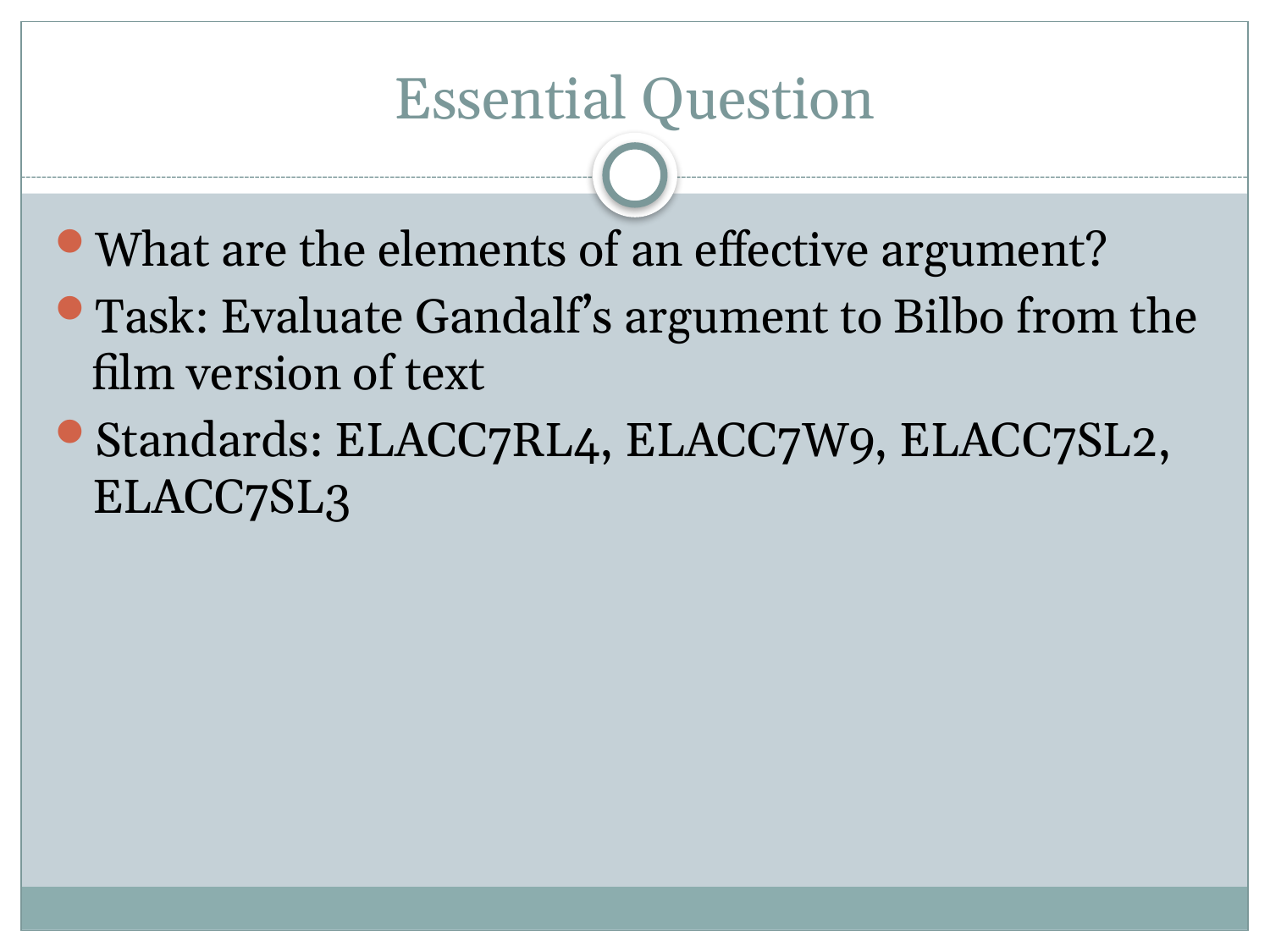

# Essential Question
What are the elements of an effective argument?
Task: Evaluate Gandalf’s argument to Bilbo from the film version of text
Standards: ELACC7RL4, ELACC7W9, ELACC7SL2, ELACC7SL3